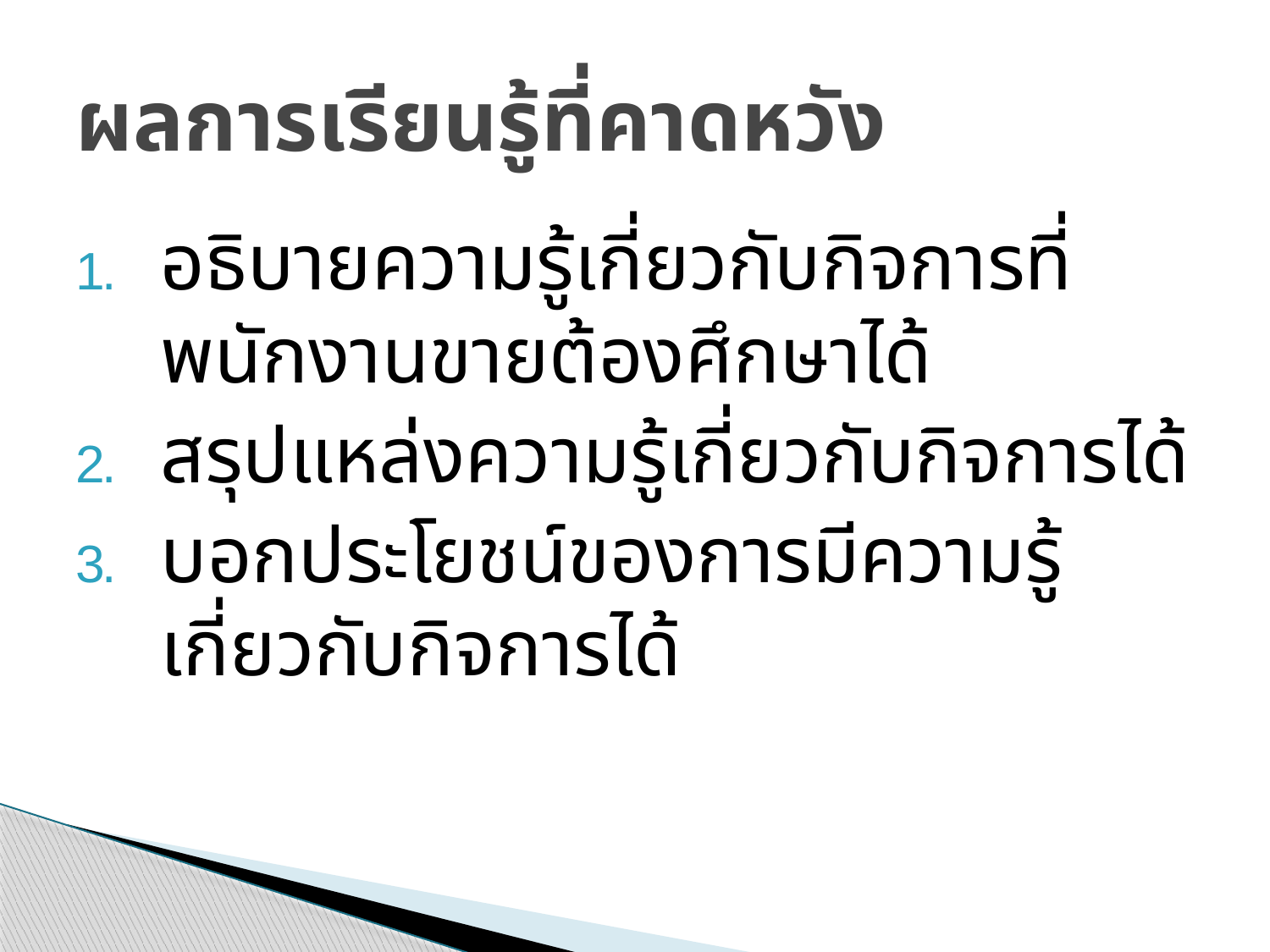

# ผลการเรียนรู้ที่คาดหวัง
อธิบายความรู้เกี่ยวกับกิจการที่พนักงานขายต้องศึกษาได้
สรุปแหล่งความรู้เกี่ยวกับกิจการได้
บอกประโยชน์ของการมีความรู้เกี่ยวกับกิจการได้